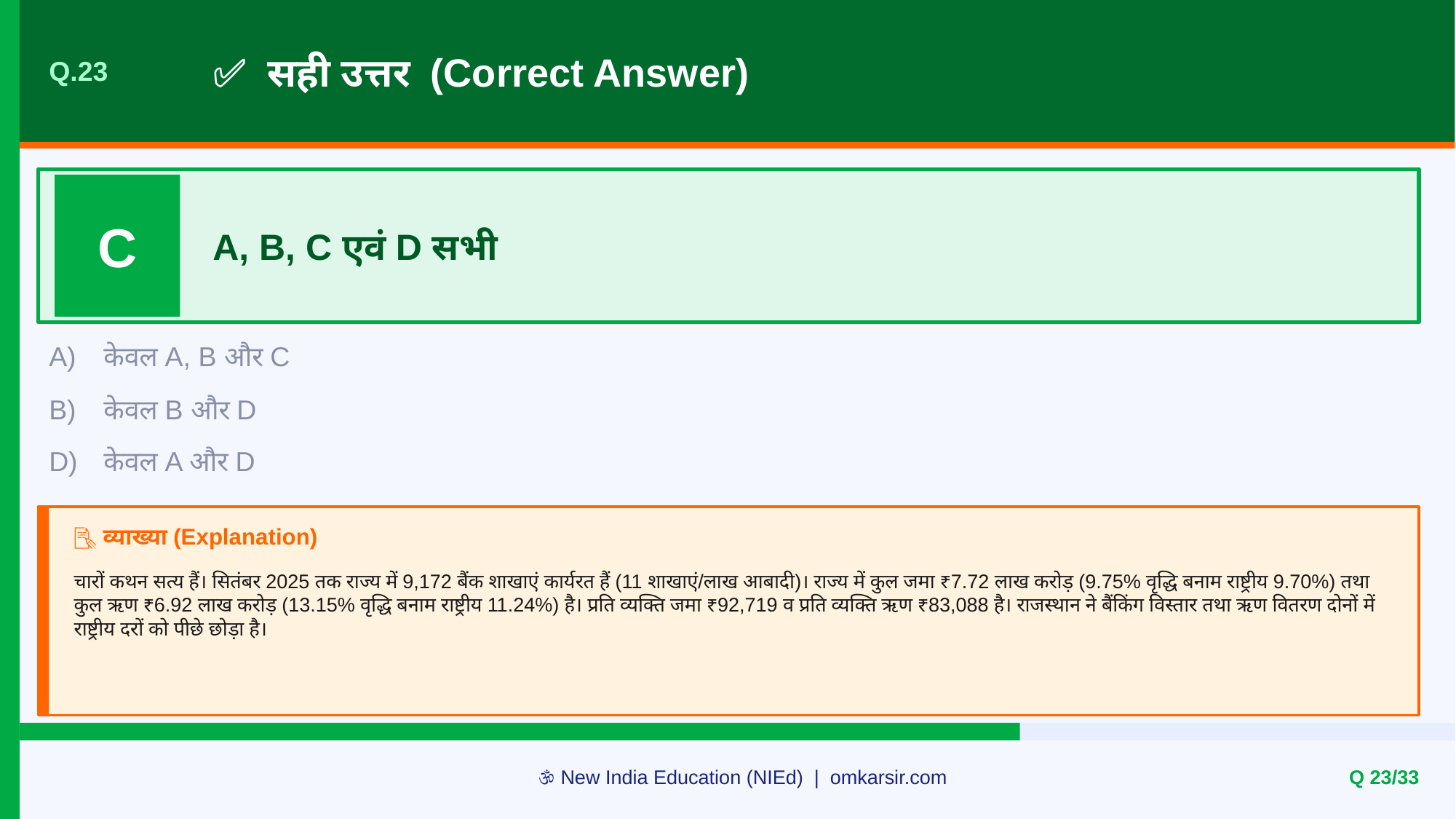

✅  सही उत्तर  (Correct Answer)
Q.23

C
A, B, C एवं D सभी
A)
केवल A, B और C
B)
केवल B और D
D)
केवल A और D

📝 व्याख्या (Explanation)
चारों कथन सत्य हैं। सितंबर 2025 तक राज्य में 9,172 बैंक शाखाएं कार्यरत हैं (11 शाखाएं/लाख आबादी)। राज्य में कुल जमा ₹7.72 लाख करोड़ (9.75% वृद्धि बनाम राष्ट्रीय 9.70%) तथा कुल ऋण ₹6.92 लाख करोड़ (13.15% वृद्धि बनाम राष्ट्रीय 11.24%) है। प्रति व्यक्ति जमा ₹92,719 व प्रति व्यक्ति ऋण ₹83,088 है। राजस्थान ने बैंकिंग विस्तार तथा ऋण वितरण दोनों में राष्ट्रीय दरों को पीछे छोड़ा है।

🕉️ New India Education (NIEd)  |  omkarsir.com
Q 23/33